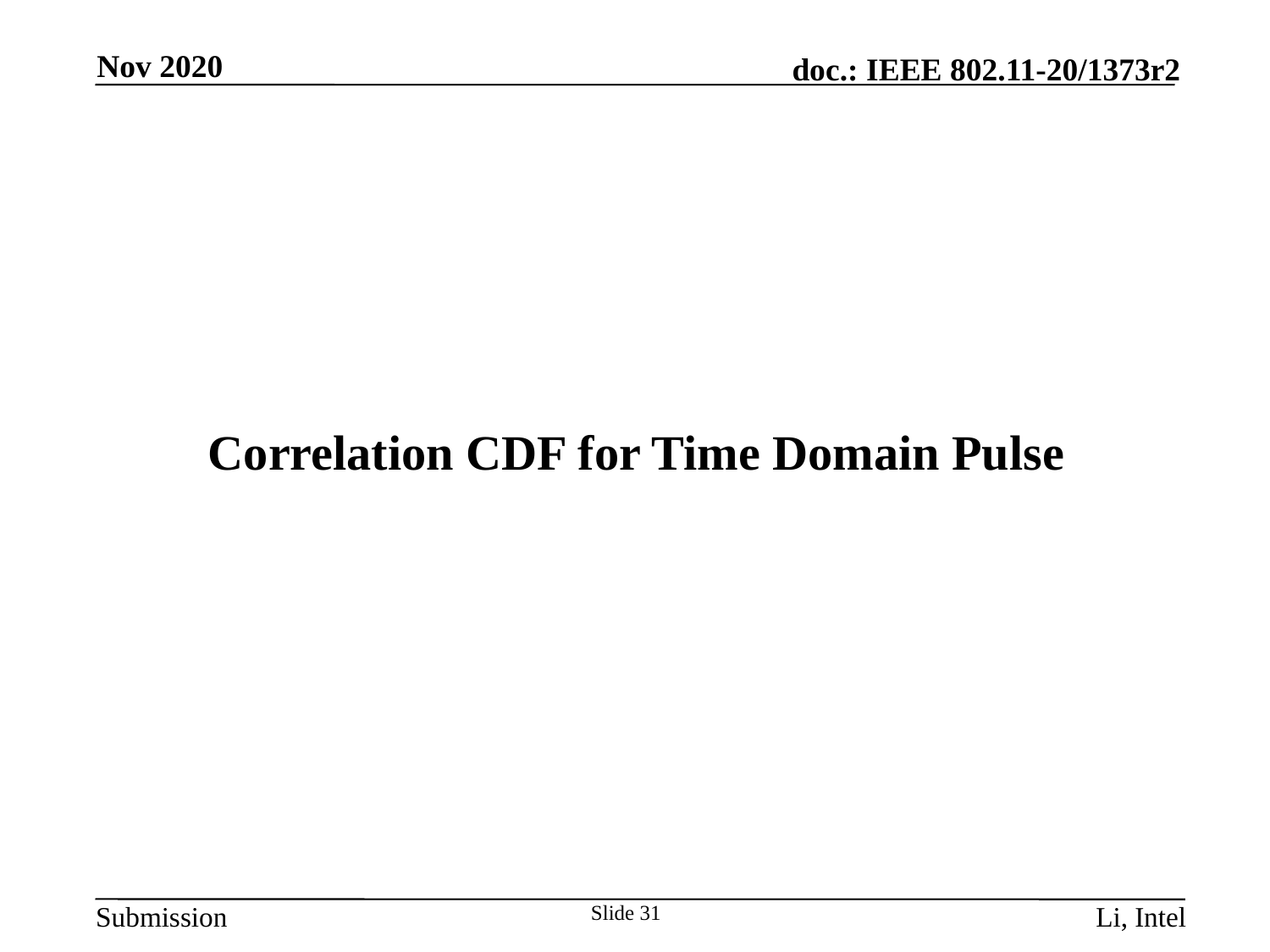

Nov 2020
Correlation CDF for Time Domain Pulse
Slide 31
Li, Intel